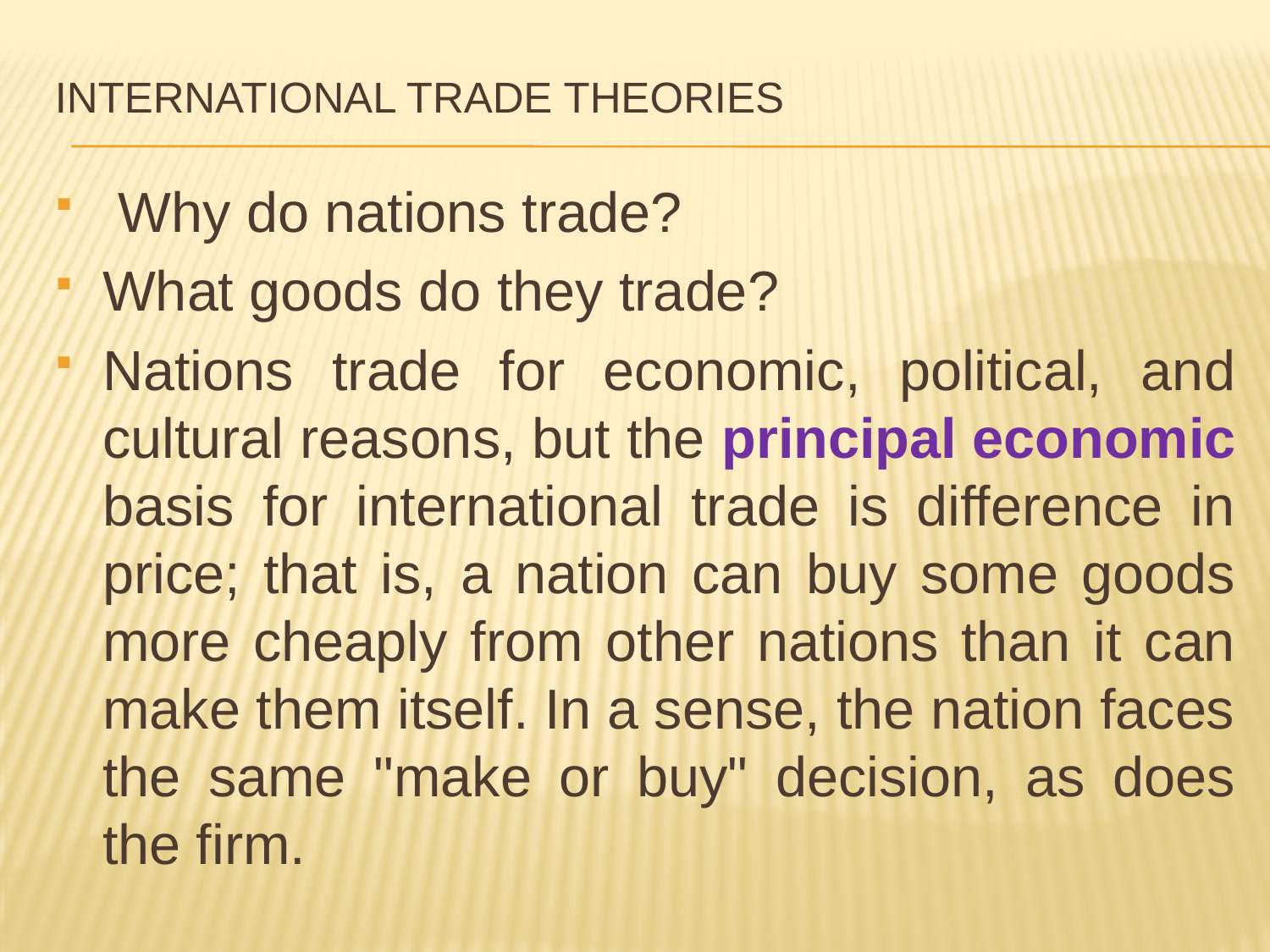

# International Trade Theories
 Why do nations trade?
What goods do they trade?
Nations trade for economic, political, and cultural reasons, but the principal economic basis for international trade is difference in price; that is, a nation can buy some goods more cheaply from other nations than it can make them itself. In a sense, the nation faces the same "make or buy" decision, as does the firm.